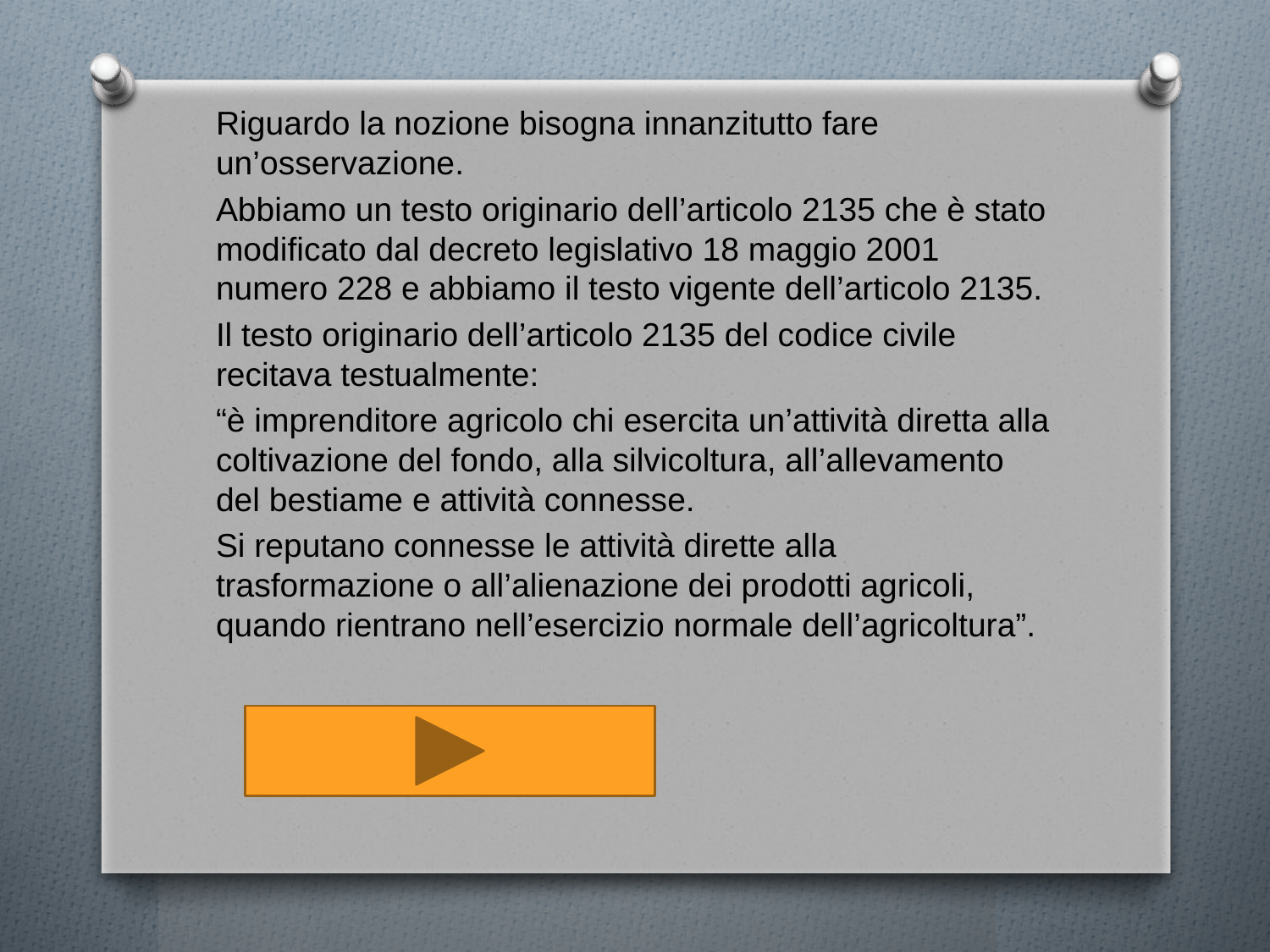

Riguardo la nozione bisogna innanzitutto fare un’osservazione.
Abbiamo un testo originario dell’articolo 2135 che è stato modificato dal decreto legislativo 18 maggio 2001 numero 228 e abbiamo il testo vigente dell’articolo 2135.
Il testo originario dell’articolo 2135 del codice civile recitava testualmente:
“è imprenditore agricolo chi esercita un’attività diretta alla coltivazione del fondo, alla silvicoltura, all’allevamento del bestiame e attività connesse.
Si reputano connesse le attività dirette alla trasformazione o all’alienazione dei prodotti agricoli, quando rientrano nell’esercizio normale dell’agricoltura”.